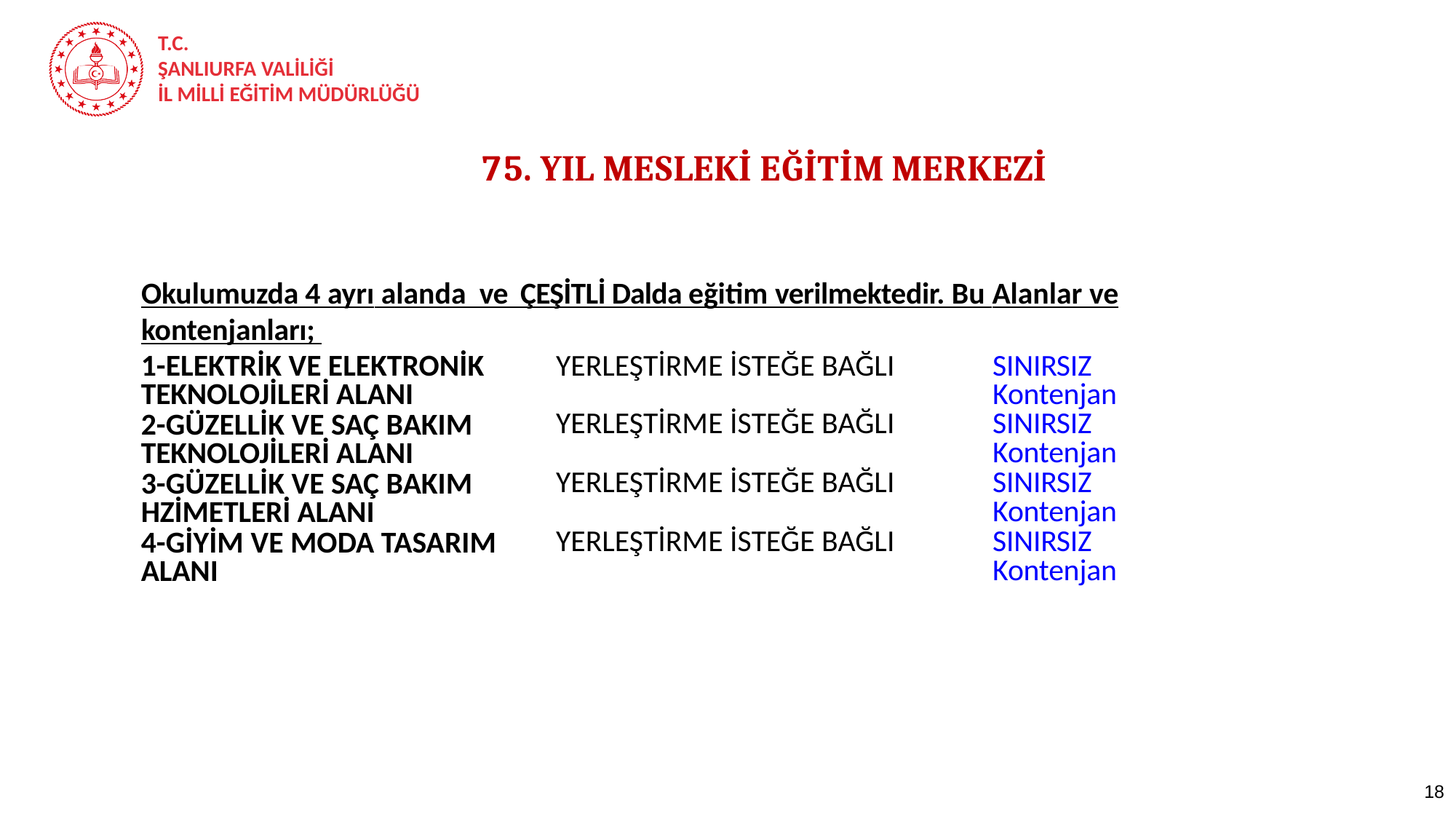

75. YIL MESLEKİ EĞİTİM MERKEZİ

Okulumuzda 4 ayrı alanda  ve  ÇEŞİTLİ Dalda eğitim verilmektedir. Bu Alanlar ve kontenjanları;
| 1-ELEKTRİK VE ELEKTRONİK TEKNOLOJİLERİ ALANI | YERLEŞTİRME İSTEĞE BAĞLI | SINIRSIZ Kontenjan |
| --- | --- | --- |
| 2-GÜZELLİK VE SAÇ BAKIM TEKNOLOJİLERİ ALANI | YERLEŞTİRME İSTEĞE BAĞLI | SINIRSIZ Kontenjan |
| 3-GÜZELLİK VE SAÇ BAKIM HZİMETLERİ ALANI | YERLEŞTİRME İSTEĞE BAĞLI | SINIRSIZ Kontenjan |
| 4-GİYİM VE MODA TASARIM ALANI | YERLEŞTİRME İSTEĞE BAĞLI | SINIRSIZ Kontenjan |
|  |  |  |
|  |  |  |
|  |  |  |
|  |  |  |